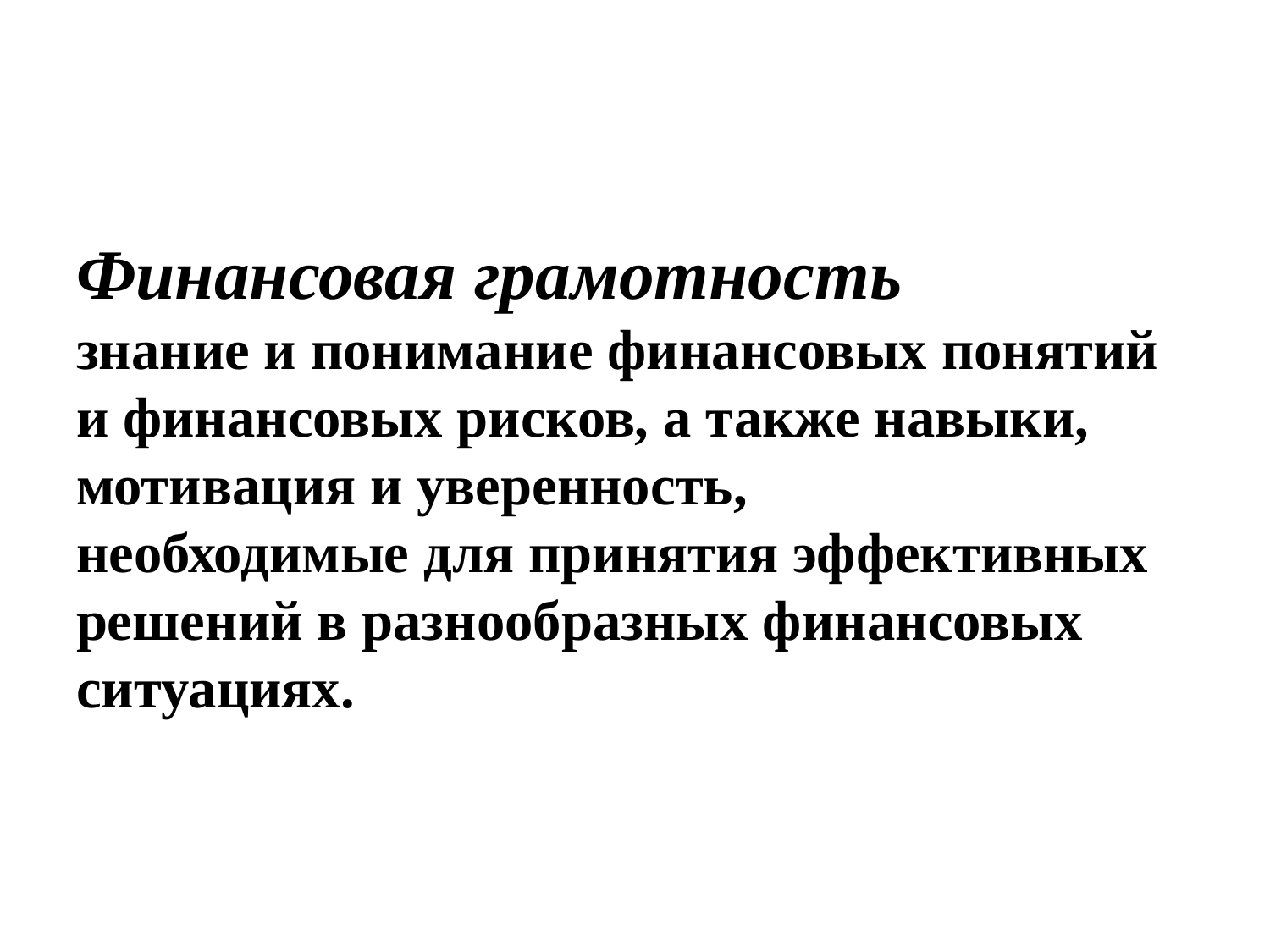

#
Финансовая грамотность
знание и понимание финансовых понятий и финансовых рисков, а также навыки, мотивация и уверенность,
необходимые для принятия эффективных решений в разнообразных финансовых ситуациях.